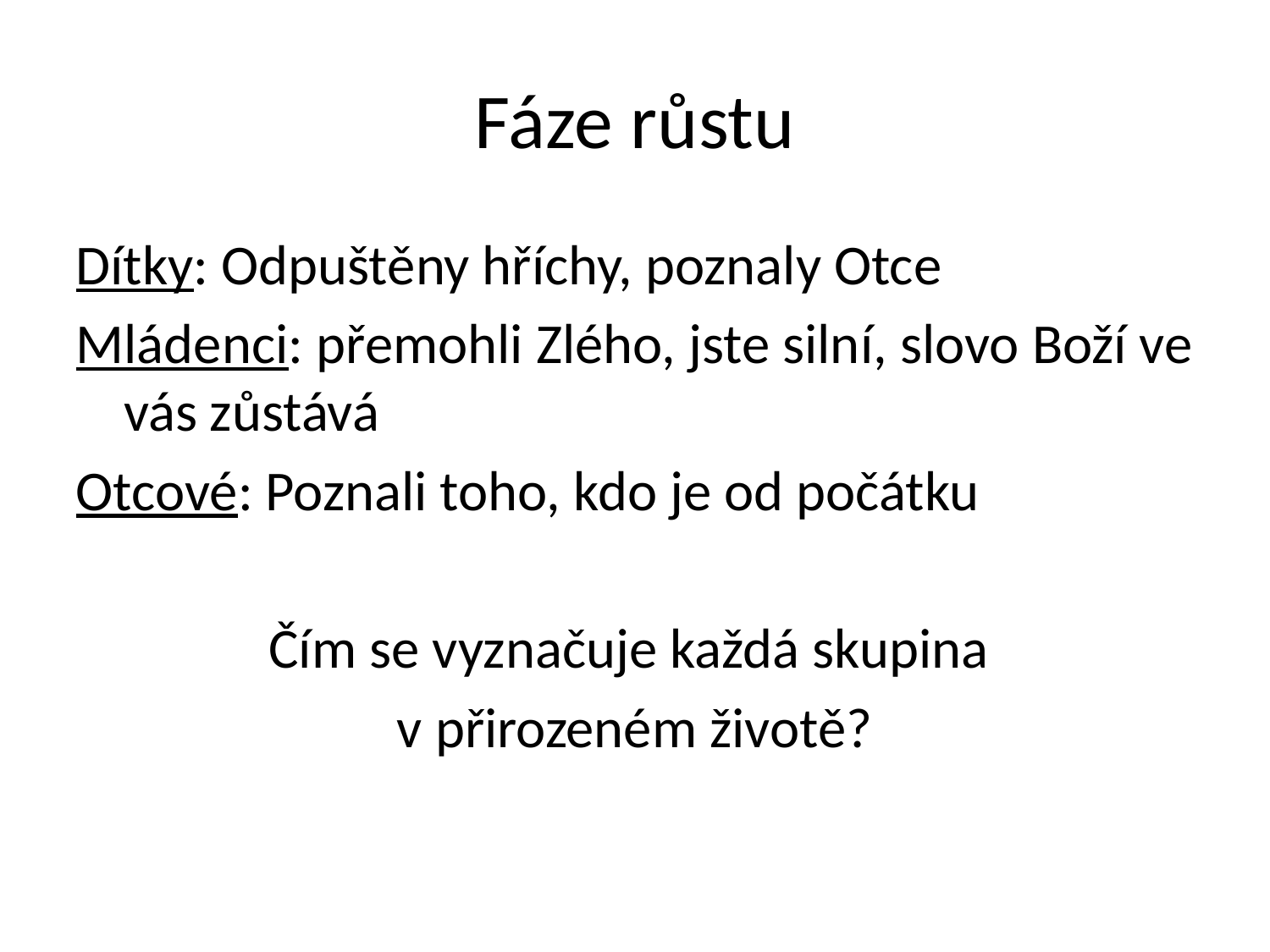

Fáze růstu
Dítky: Odpuštěny hříchy, poznaly Otce
Mládenci: přemohli Zlého, jste silní, slovo Boží ve vás zůstává
Otcové: Poznali toho, kdo je od počátku

Čím se vyznačuje každá skupina
v přirozeném životě?